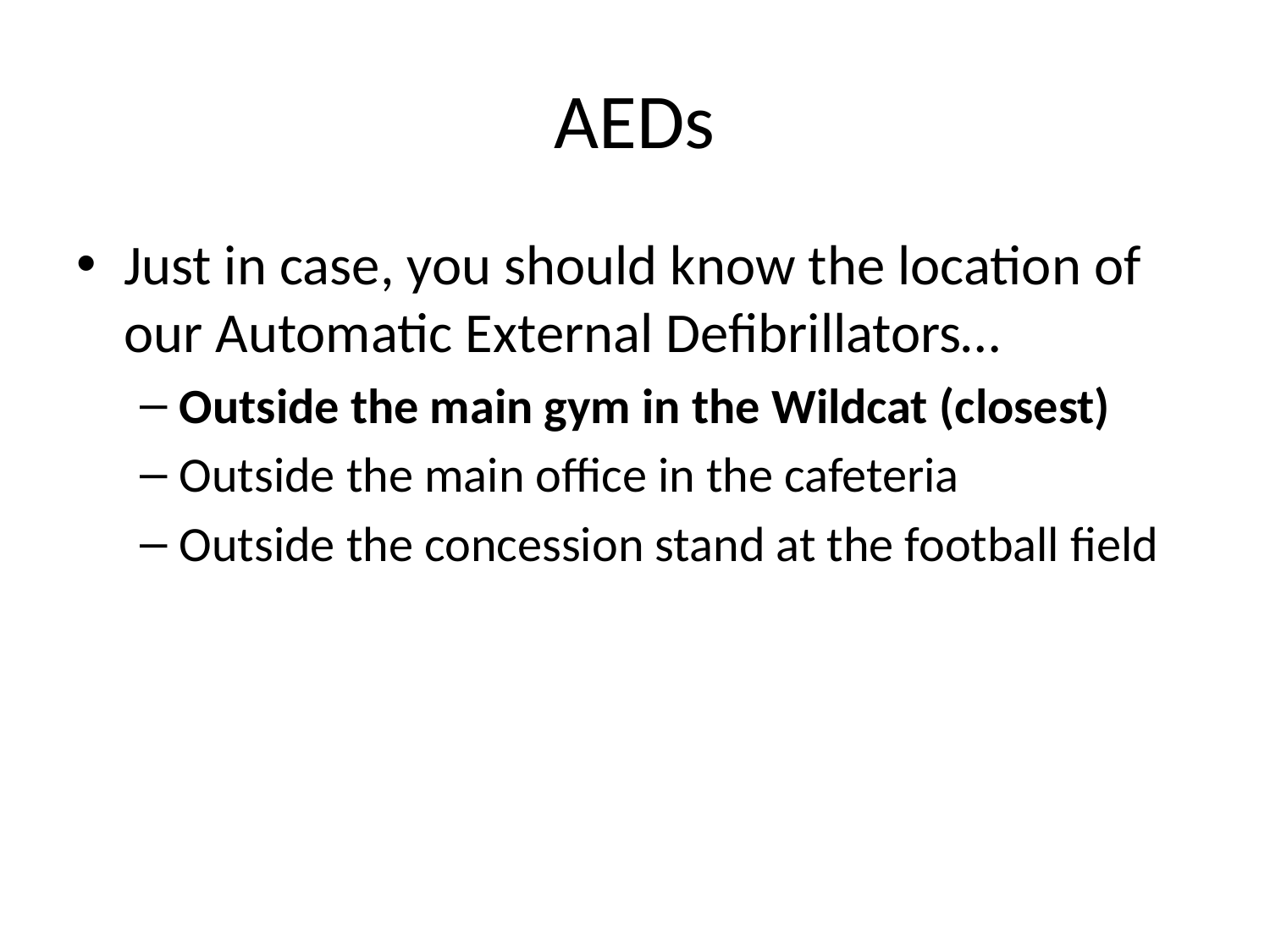

# AEDs
Just in case, you should know the location of our Automatic External Defibrillators…
Outside the main gym in the Wildcat (closest)
Outside the main office in the cafeteria
Outside the concession stand at the football field